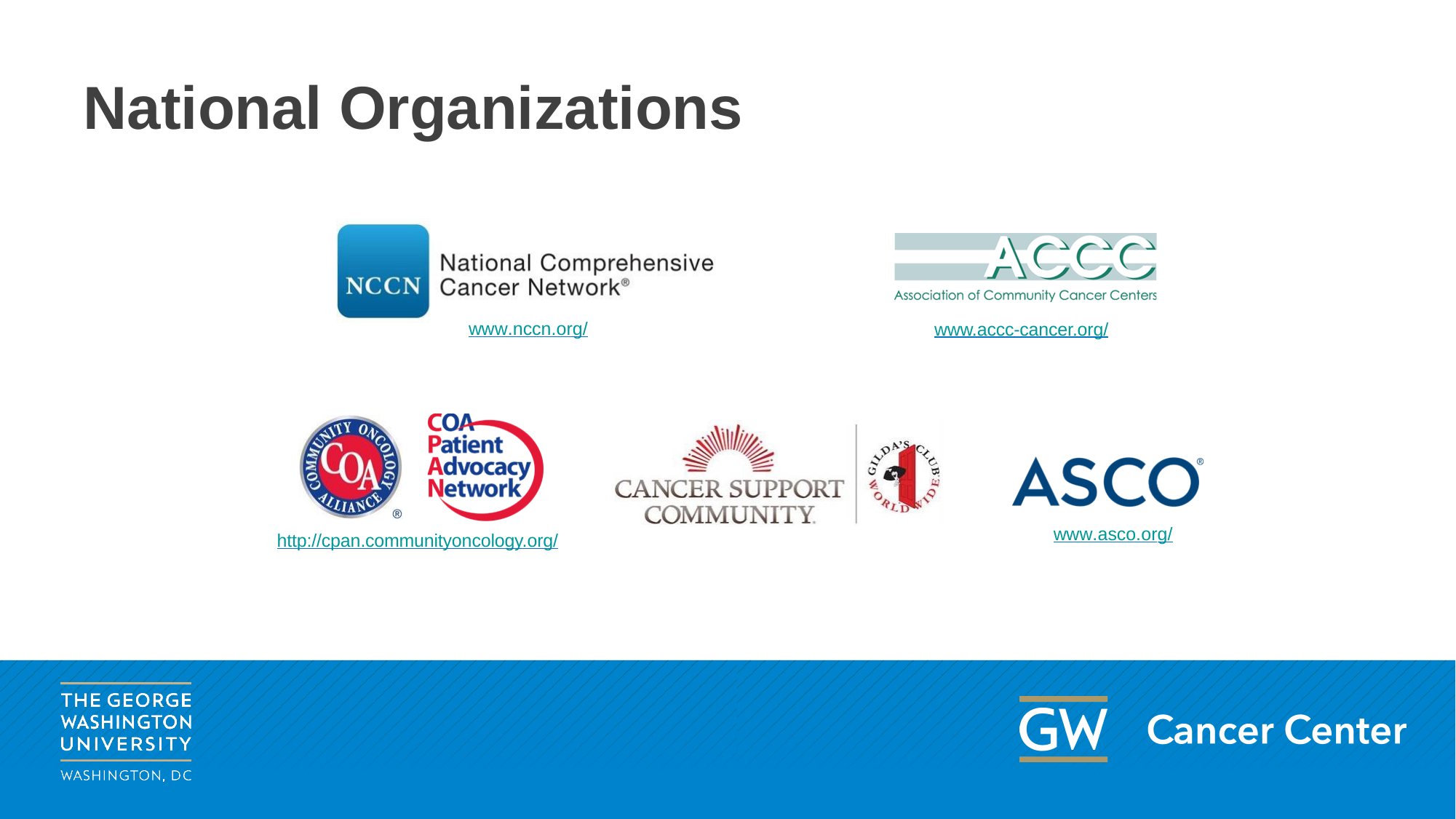

# National Organizations

www.nccn.org/
www.accc-cancer.org/

www.asco.org/
http://cpan.communityoncology.org/